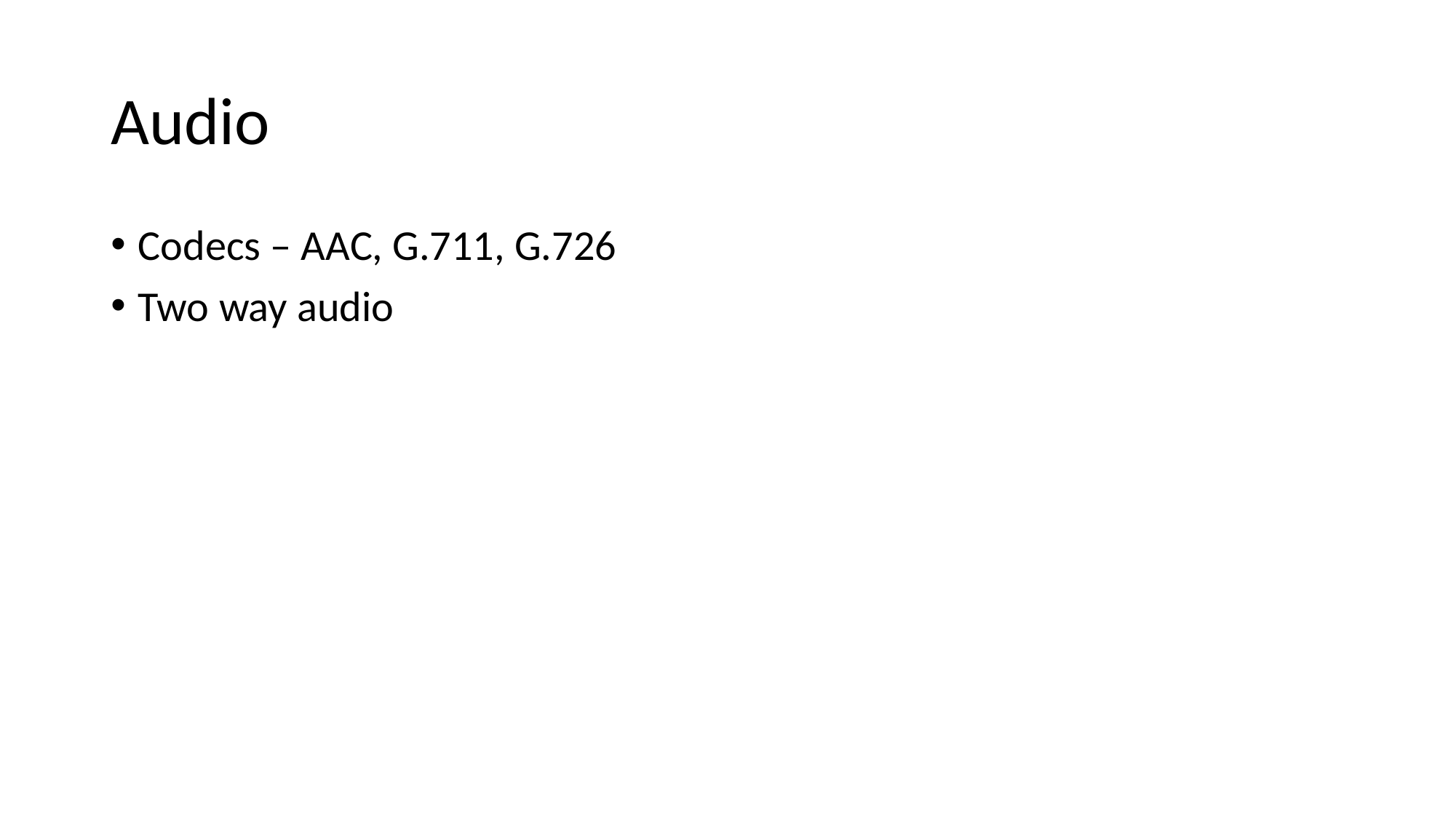

# Audio
Codecs – AAC, G.711, G.726
Two way audio